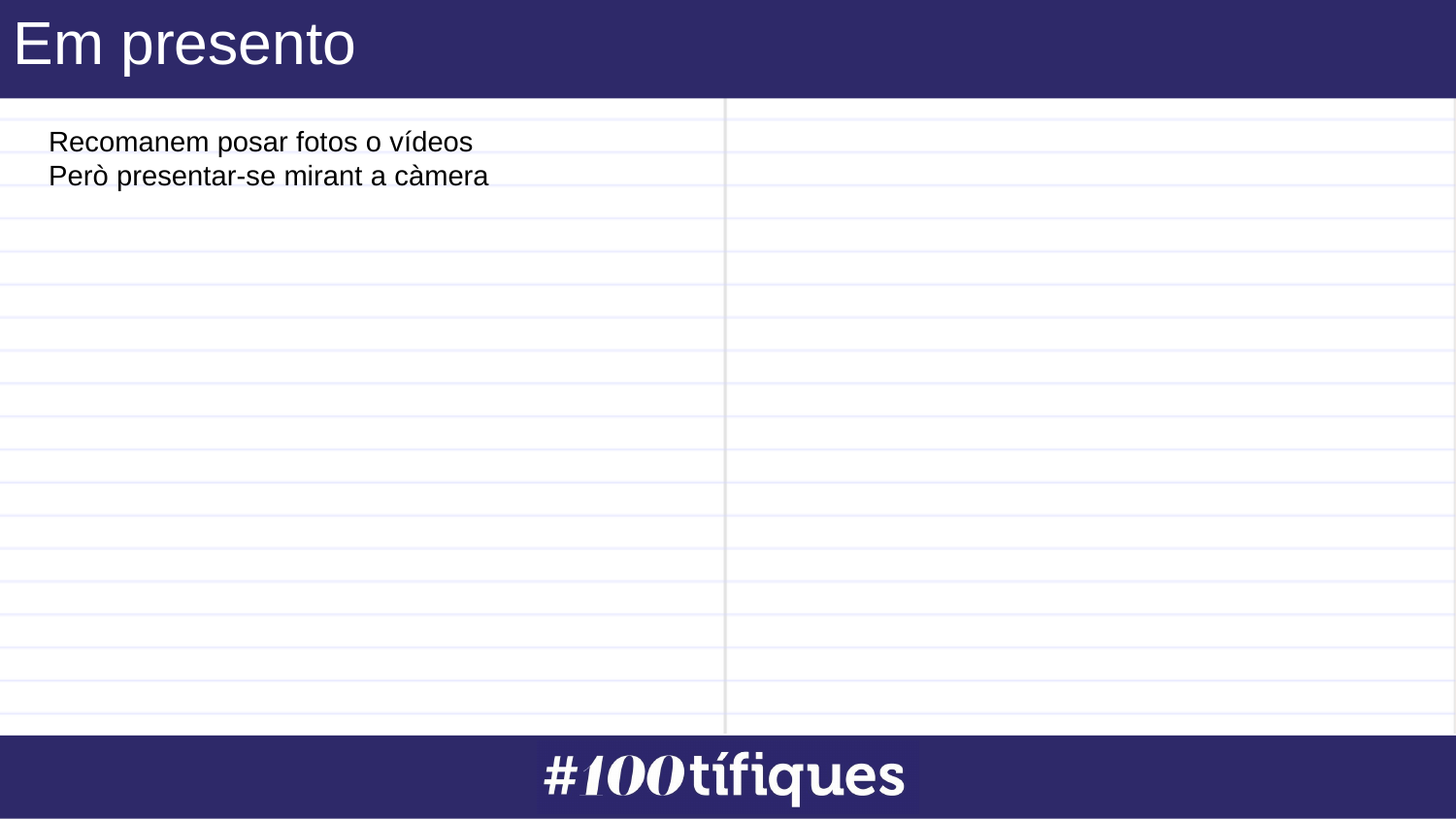

Em presento

Recomanem posar fotos o vídeos
Però presentar-se mirant a càmera